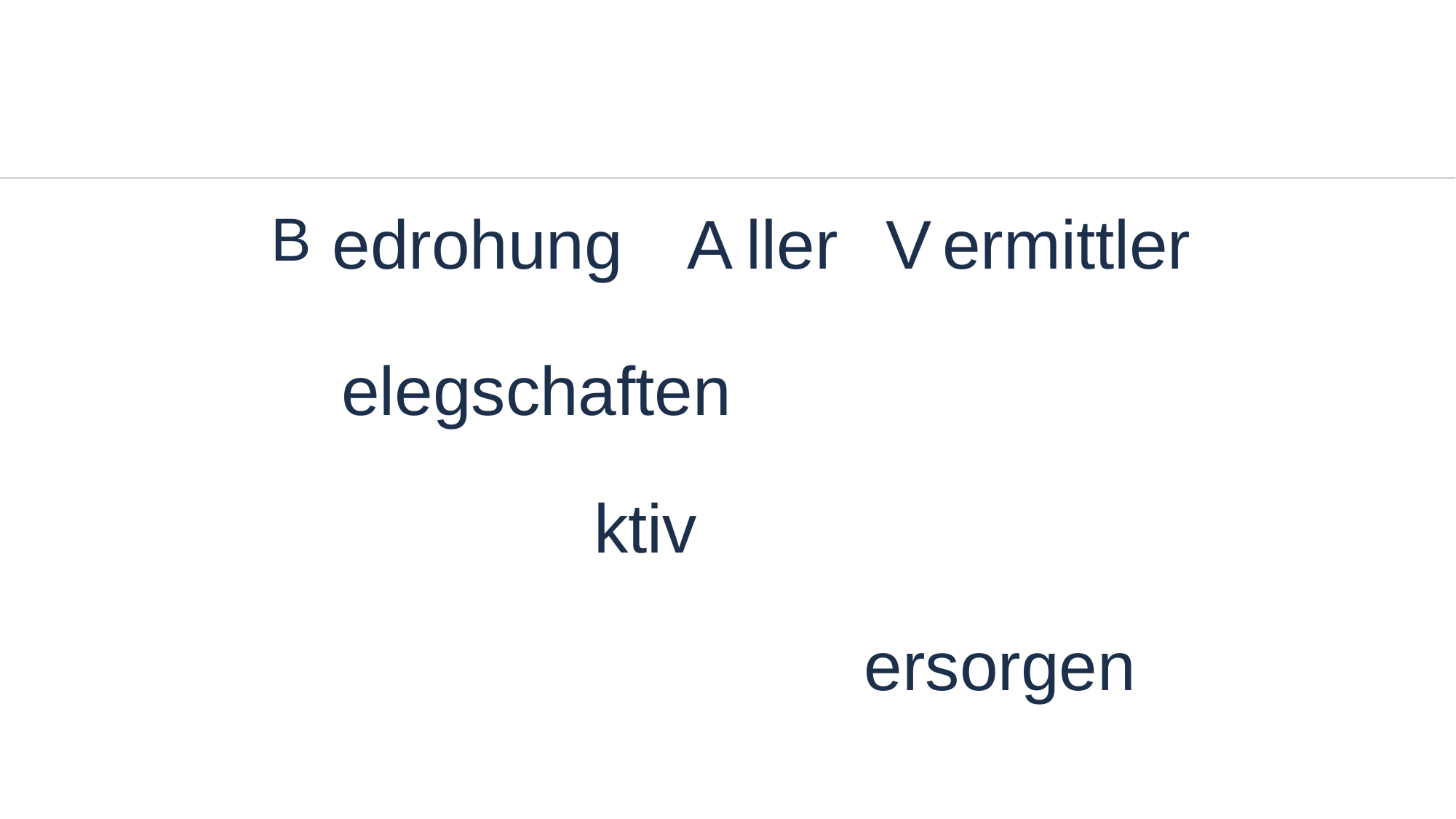

B
edrohung
A
ller
V
ermittler
elegschaften
ktiv
ersorgen